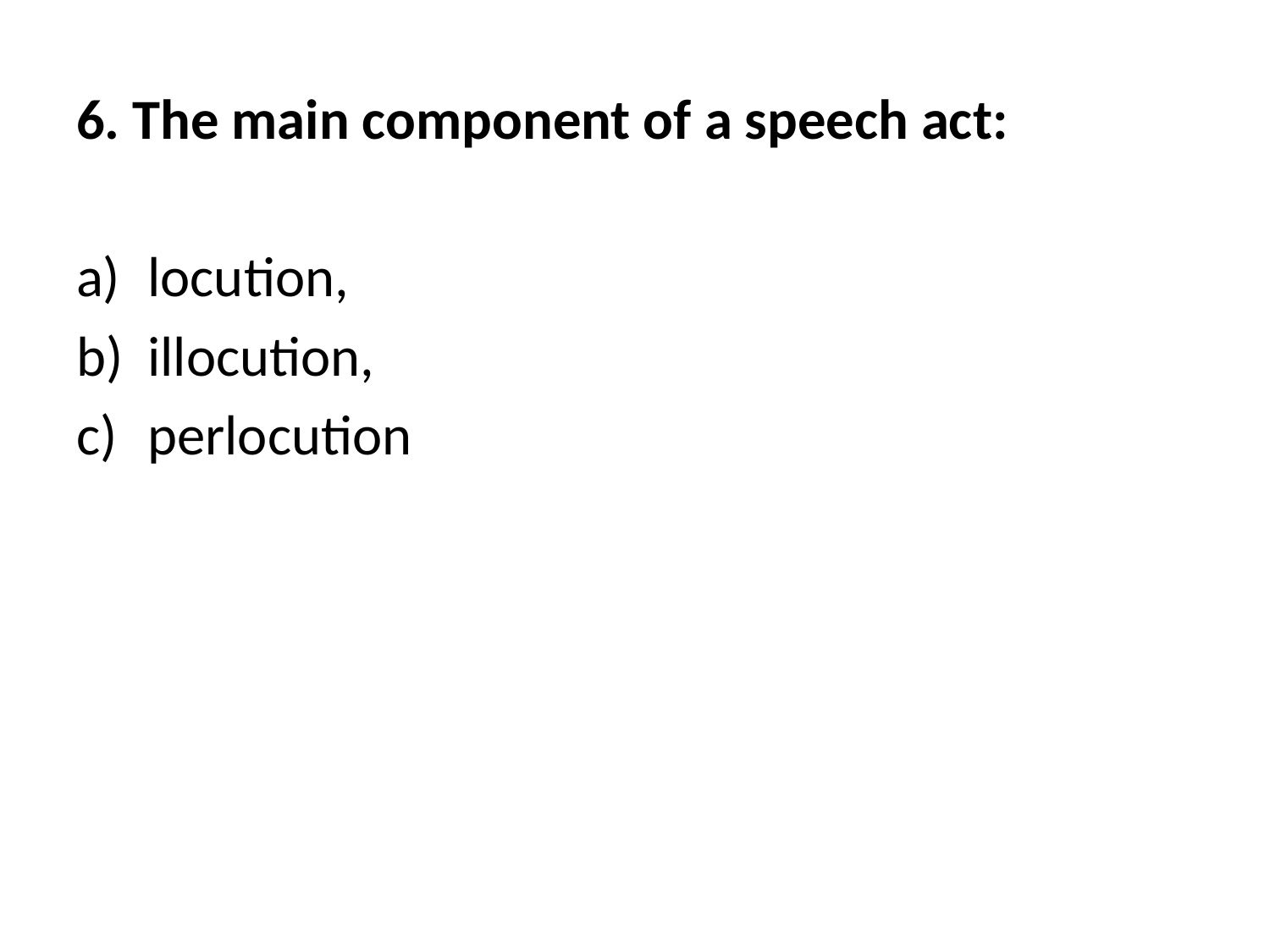

6. The main component of a speech act:

locution,
illocution,
perlocution